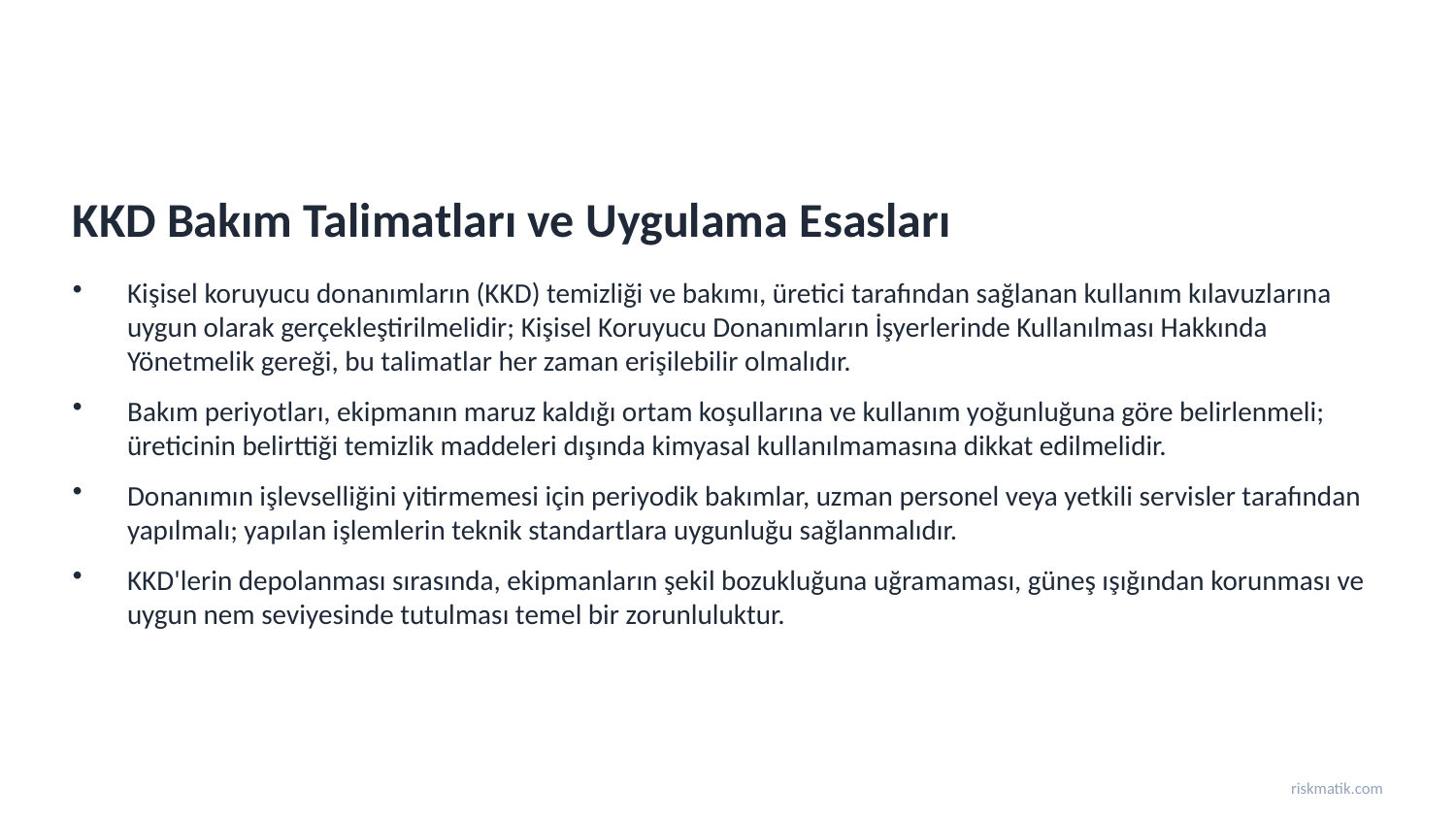

KKD Bakım Talimatları ve Uygulama Esasları
Kişisel koruyucu donanımların (KKD) temizliği ve bakımı, üretici tarafından sağlanan kullanım kılavuzlarına uygun olarak gerçekleştirilmelidir; Kişisel Koruyucu Donanımların İşyerlerinde Kullanılması Hakkında Yönetmelik gereği, bu talimatlar her zaman erişilebilir olmalıdır.
Bakım periyotları, ekipmanın maruz kaldığı ortam koşullarına ve kullanım yoğunluğuna göre belirlenmeli; üreticinin belirttiği temizlik maddeleri dışında kimyasal kullanılmamasına dikkat edilmelidir.
Donanımın işlevselliğini yitirmemesi için periyodik bakımlar, uzman personel veya yetkili servisler tarafından yapılmalı; yapılan işlemlerin teknik standartlara uygunluğu sağlanmalıdır.
KKD'lerin depolanması sırasında, ekipmanların şekil bozukluğuna uğramaması, güneş ışığından korunması ve uygun nem seviyesinde tutulması temel bir zorunluluktur.
riskmatik.com